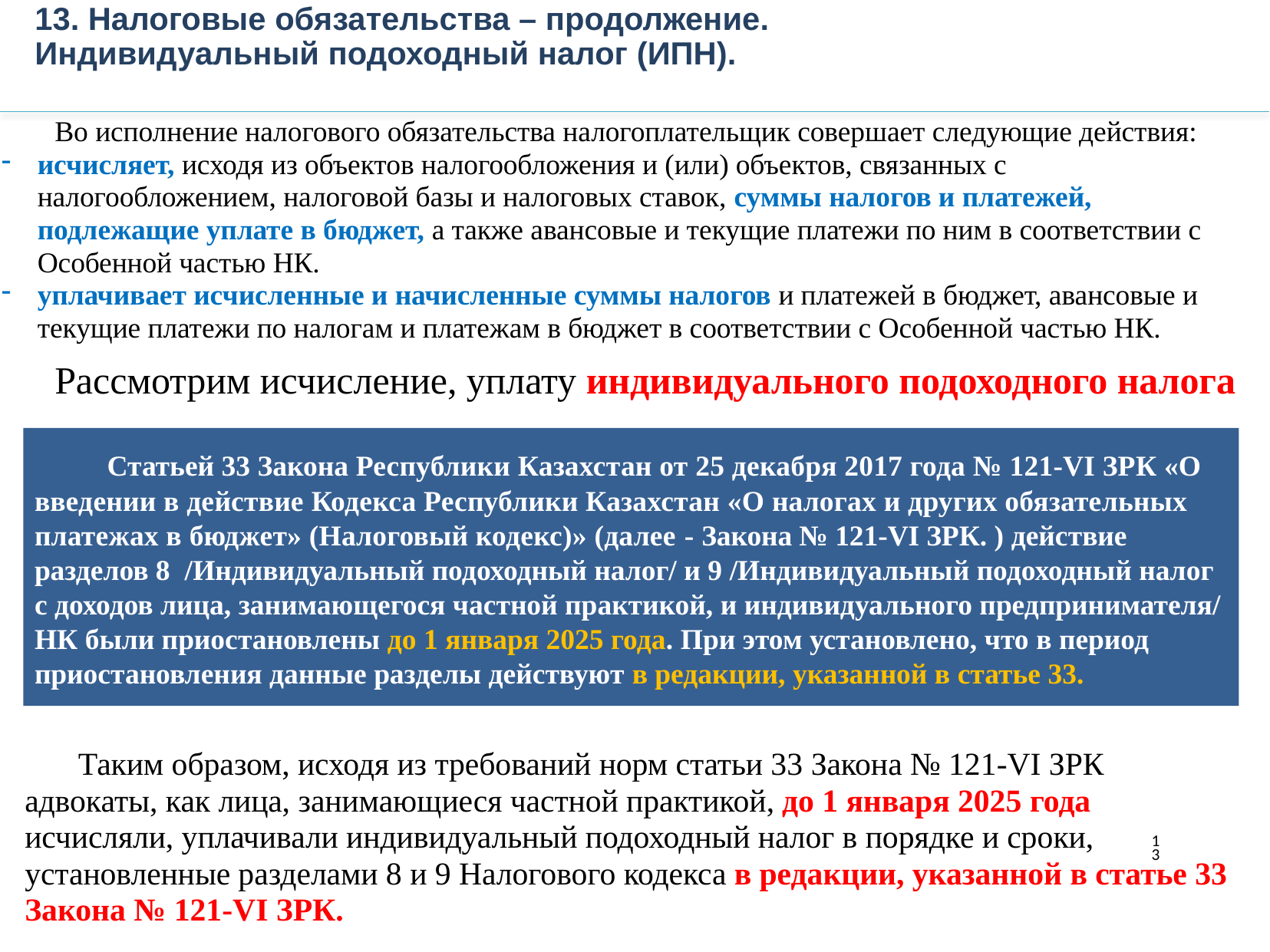

13. Налоговые обязательства – продолжение.
Индивидуальный подоходный налог (ИПН).
Во исполнение налогового обязательства налогоплательщик совершает следующие действия:
исчисляет, исходя из объектов налогообложения и (или) объектов, связанных с налогообложением, налоговой базы и налоговых ставок, суммы налогов и платежей, подлежащие уплате в бюджет, а также авансовые и текущие платежи по ним в соответствии с Особенной частью НК.
уплачивает исчисленные и начисленные суммы налогов и платежей в бюджет, авансовые и текущие платежи по налогам и платежам в бюджет в соответствии с Особенной частью НК.

Рассмотрим исчисление, уплату индивидуального подоходного налога

         Статьей 33 Закона Республики Казахстан от 25 декабря 2017 года № 121-VI ЗРК «О введении в действие Кодекса Республики Казахстан «О налогах и других обязательных платежах в бюджет» (Налоговый кодекс)» (далее - Закона № 121-VI ЗРК. ) действие разделов 8  /Индивидуальный подоходный налог/ и 9 /Индивидуальный подоходный налог  с доходов лица, занимающегося частной практикой, и индивидуального предпринимателя/ НК были приостановлены до 1 января 2025 года. При этом установлено, что в период приостановления данные разделы действуют в редакции, указанной в статье 33.

Таким образом, исходя из требований норм статьи 33 Закона № 121-VI ЗРК адвокаты, как лица, занимающиеся частной практикой, до 1 января 2025 года  исчисляли, уплачивали индивидуальный подоходный налог в порядке и сроки, установленные разделами 8 и 9 Налогового кодекса в редакции, указанной в статье 33 Закона № 121-VI ЗРК.
13